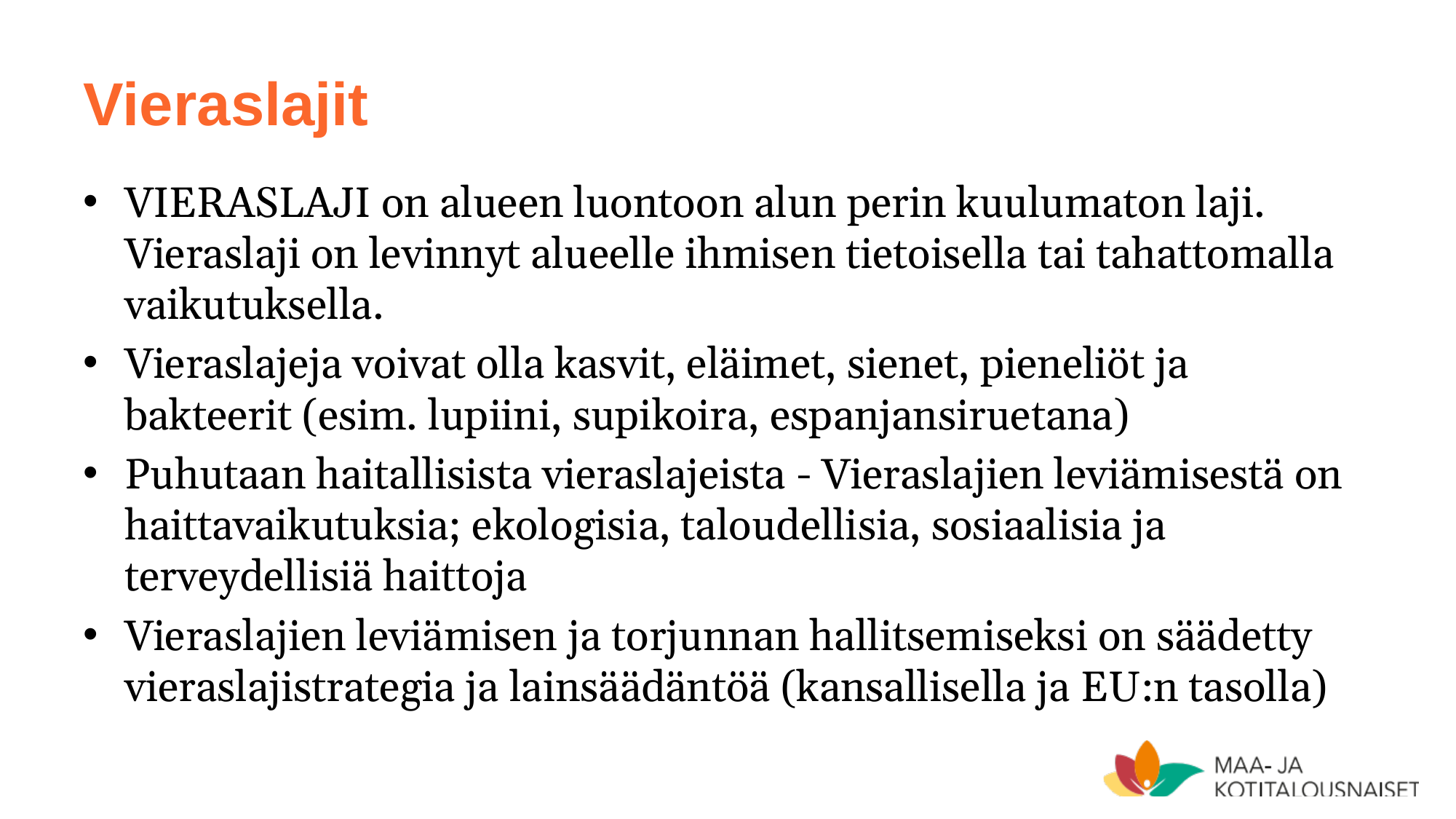

# Vieraslajit
VIERASLAJI on alueen luontoon alun perin kuulumaton laji. Vieraslaji on levinnyt alueelle ihmisen tietoisella tai tahattomalla vaikutuksella.
Vieraslajeja voivat olla kasvit, eläimet, sienet, pieneliöt ja bakteerit (esim. lupiini, supikoira, espanjansiruetana)
Puhutaan haitallisista vieraslajeista - Vieraslajien leviämisestä on haittavaikutuksia; ekologisia, taloudellisia, sosiaalisia ja terveydellisiä haittoja
Vieraslajien leviämisen ja torjunnan hallitsemiseksi on säädetty vieraslajistrategia ja lainsäädäntöä (kansallisella ja EU:n tasolla)